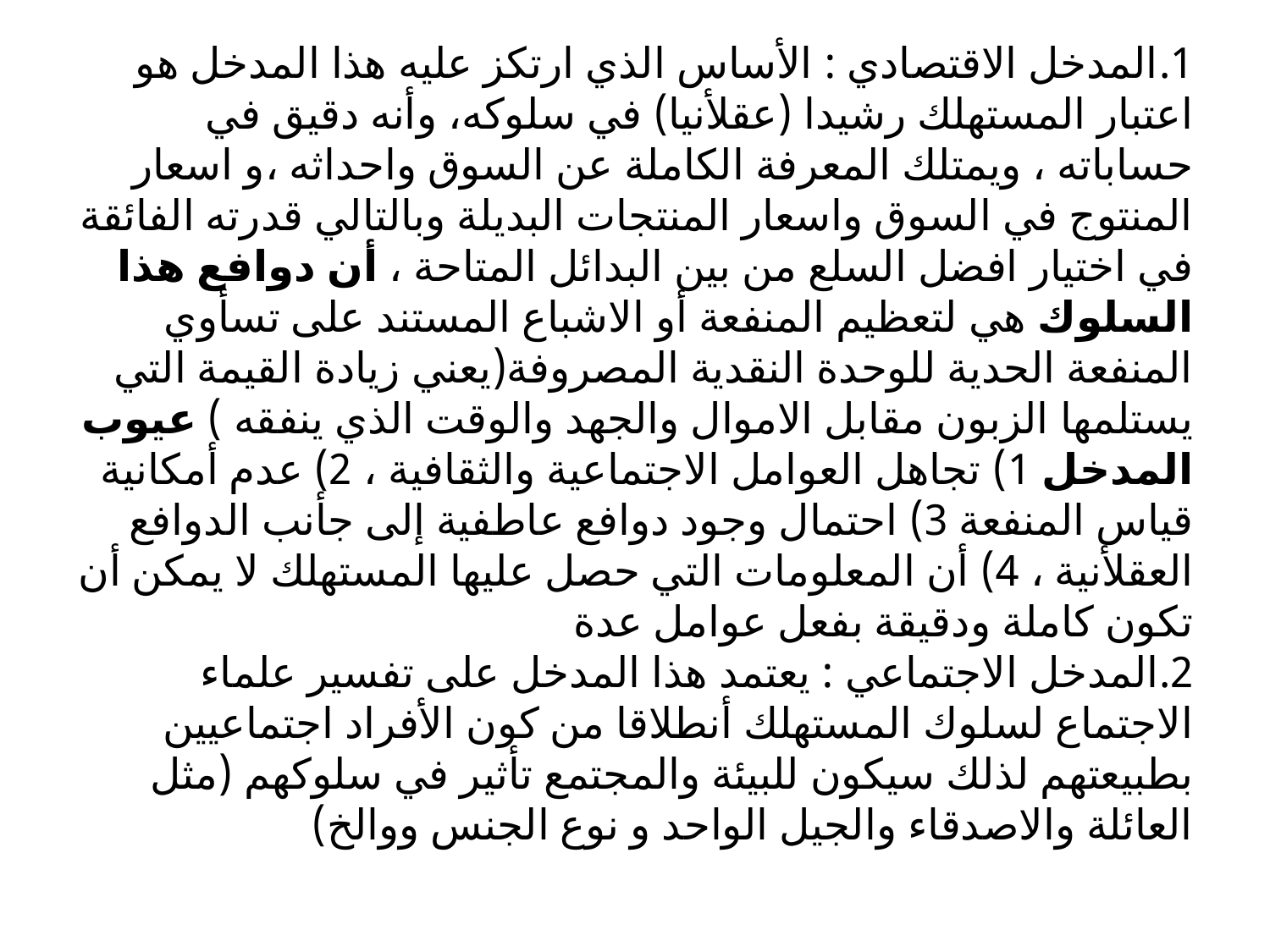

# 1.المدخل الاقتصادي : الأساس الذي ارتكز عليه هذا المدخل هو اعتبار المستهلك رشيدا (عقلأنيا) في سلوكه، وأنه دقيق في حساباته ، ويمتلك المعرفة الكاملة عن السوق واحداثه ،و اسعار المنتوج في السوق واسعار المنتجات البديلة وبالتالي قدرته الفائقة في اختيار افضل السلع من بين البدائل المتاحة ، أن دوافع هذا السلوك هي لتعظيم المنفعة أو الاشباع المستند على تسأوي المنفعة الحدية للوحدة النقدية المصروفة(يعني زيادة القيمة التي يستلمها الزبون مقابل الاموال والجهد والوقت الذي ينفقه ) عيوب المدخل 1) تجاهل العوامل الاجتماعية والثقافية ، 2) عدم أمكانية قياس المنفعة 3) احتمال وجود دوافع عاطفية إلى جأنب الدوافع العقلأنية ، 4) أن المعلومات التي حصل عليها المستهلك لا يمكن أن تكون كاملة ودقيقة بفعل عوامل عدة 2.المدخل الاجتماعي : يعتمد هذا المدخل على تفسير علماء الاجتماع لسلوك المستهلك أنطلاقا من كون الأفراد اجتماعيين بطبيعتهم لذلك سيكون للبيئة والمجتمع تأثير في سلوكهم (مثل العائلة والاصدقاء والجيل الواحد و نوع الجنس ووالخ)